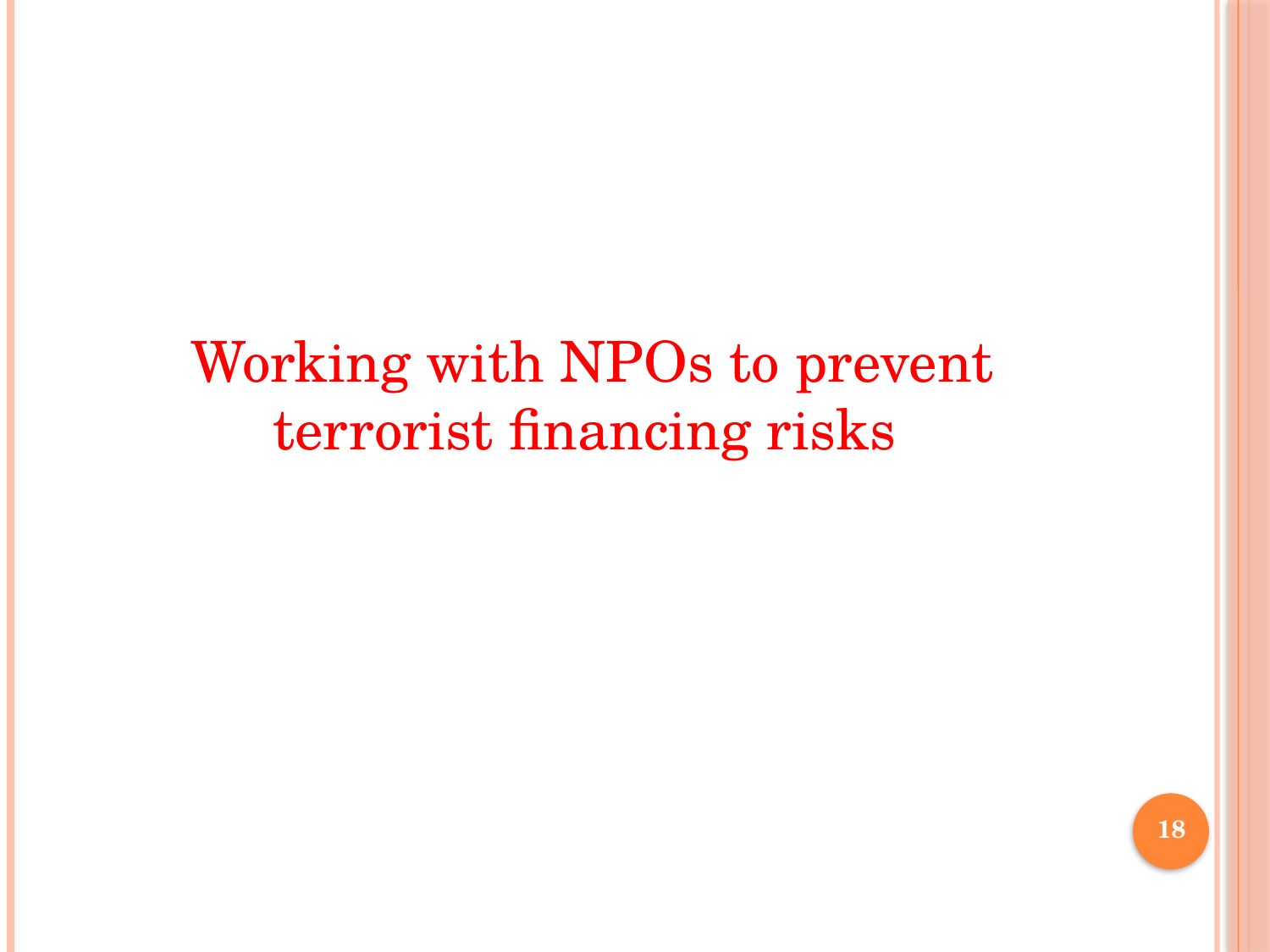

Working with NPOs to prevent terrorist financing risks
18